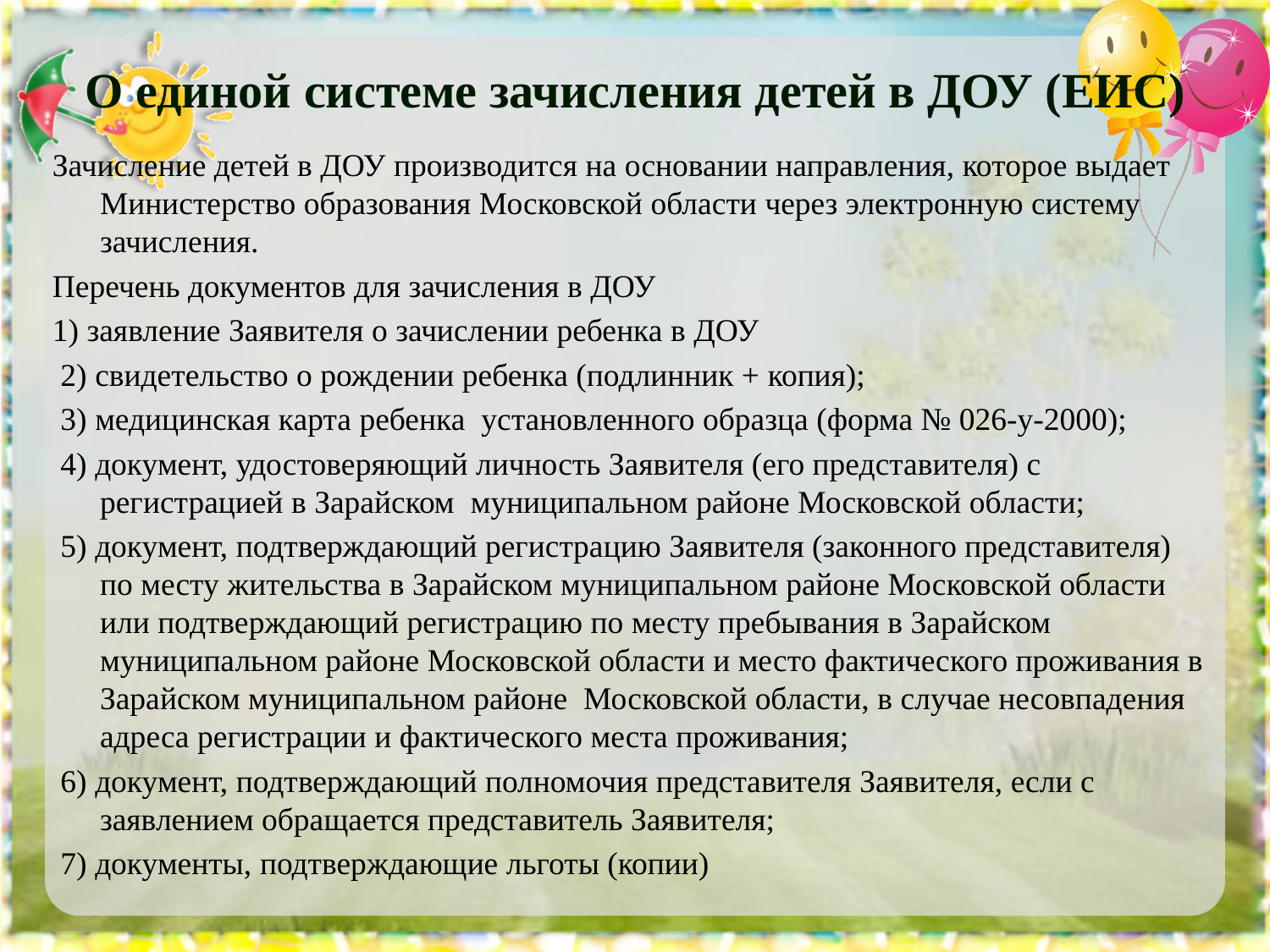

# О единой системе зачисления детей в ДОУ (ЕИС)
Зачисление детей в ДОУ производится на основании направления, которое выдает Министерство образования Московской области через электронную систему зачисления.
Перечень документов для зачисления в ДОУ
1) заявление Заявителя о зачислении ребенка в ДОУ
 2) свидетельство о рождении ребенка (подлинник + копия);
 3) медицинская карта ребенка  установленного образца (форма № 026-у-2000);
 4) документ, удостоверяющий личность Заявителя (его представителя) с регистрацией в Зарайском  муниципальном районе Московской области;
 5) документ, подтверждающий регистрацию Заявителя (законного представителя) по месту жительства в Зарайском муниципальном районе Московской области или подтверждающий регистрацию по месту пребывания в Зарайском муниципальном районе Московской области и место фактического проживания в Зарайском муниципальном районе  Московской области, в случае несовпадения адреса регистрации и фактического места проживания;
 6) документ, подтверждающий полномочия представителя Заявителя, если с заявлением обращается представитель Заявителя;
 7) документы, подтверждающие льготы (копии)